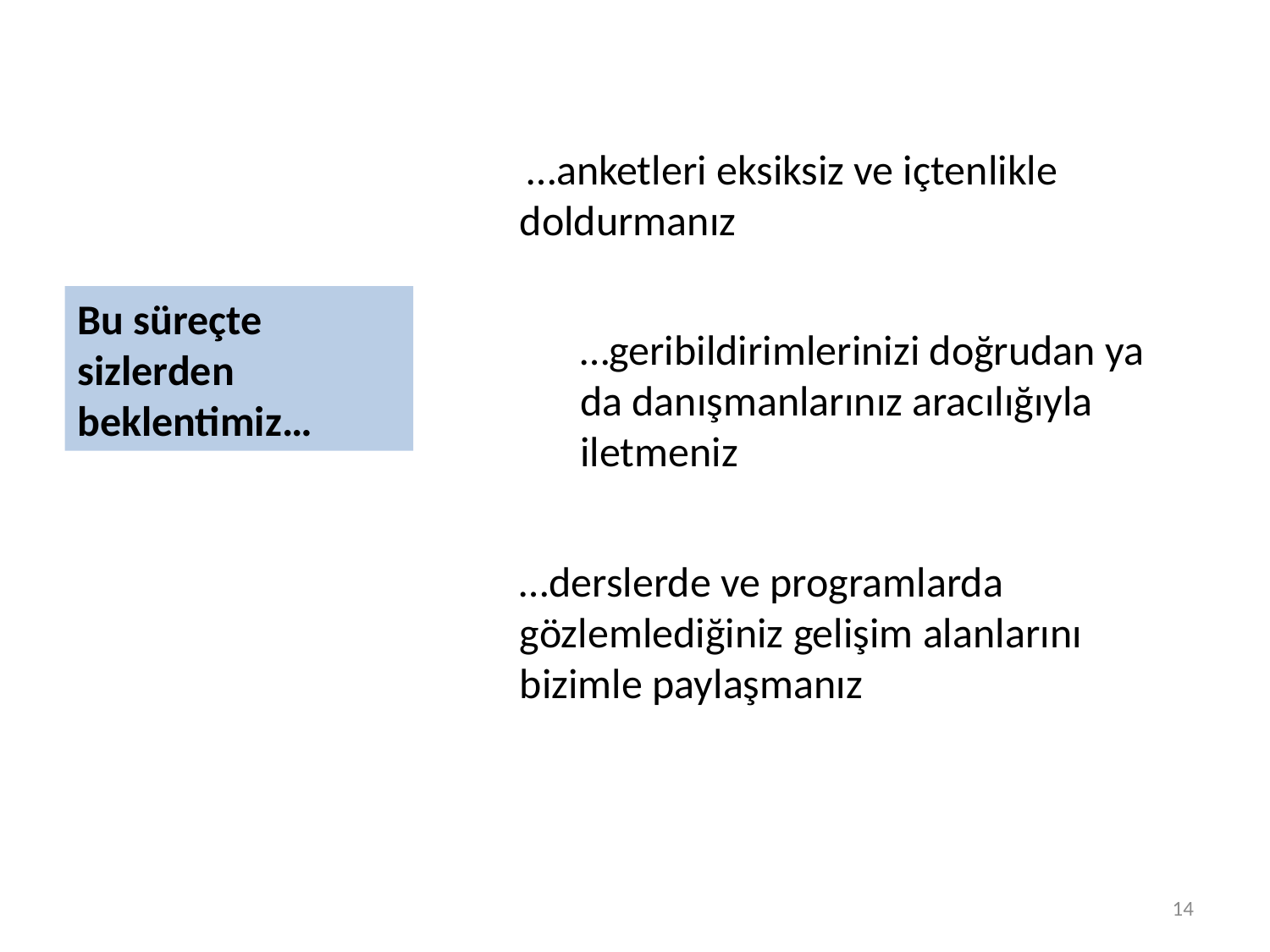

…anketleri eksiksiz ve içtenlikle doldurmanız
Bu süreçte sizlerden beklentimiz…
…geribildirimlerinizi doğrudan ya da danışmanlarınız aracılığıyla iletmeniz
…derslerde ve programlarda gözlemlediğiniz gelişim alanlarını bizimle paylaşmanız
14